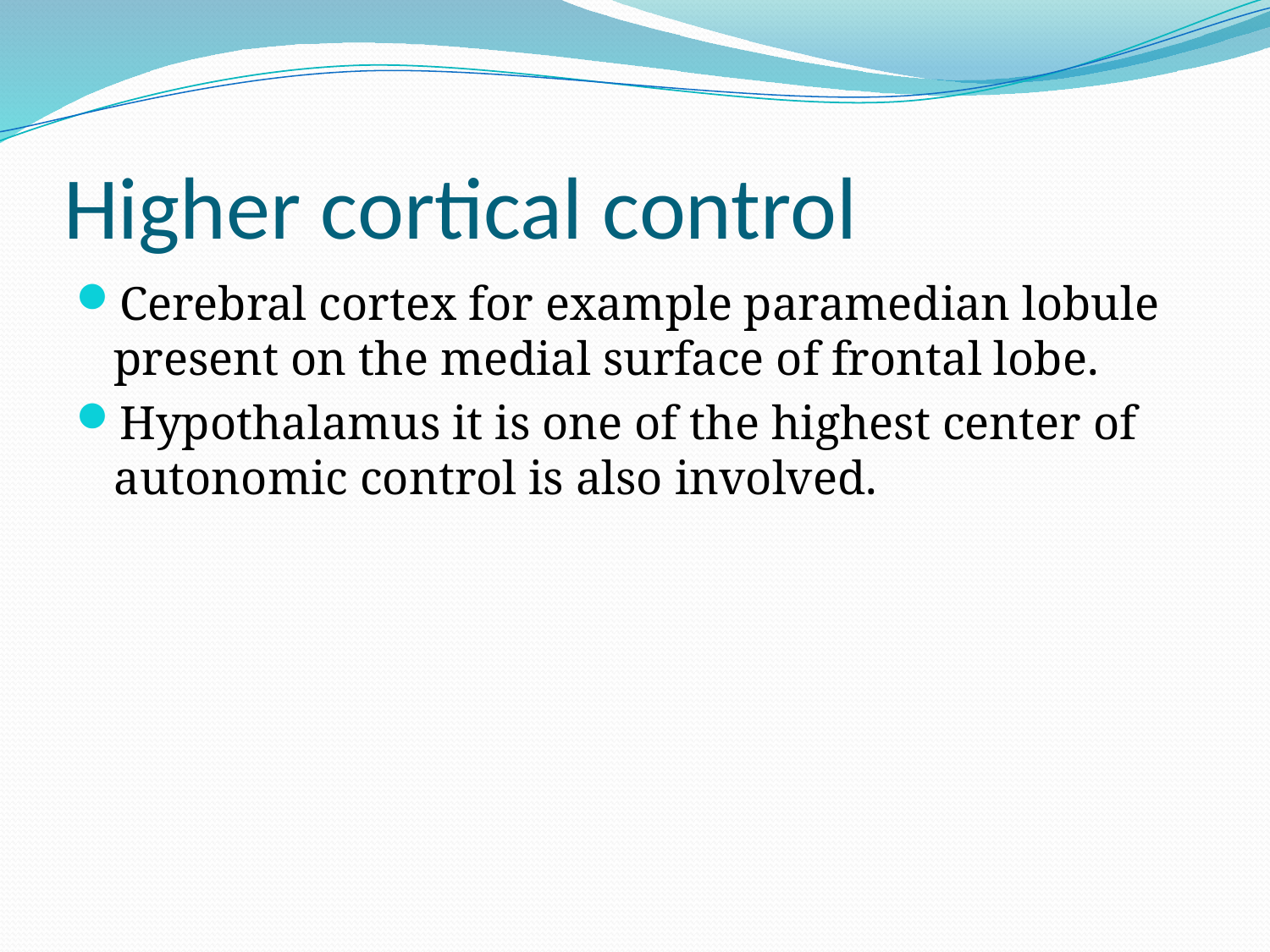

# Higher cortical control
Cerebral cortex for example paramedian lobule present on the medial surface of frontal lobe.
Hypothalamus it is one of the highest center of autonomic control is also involved.